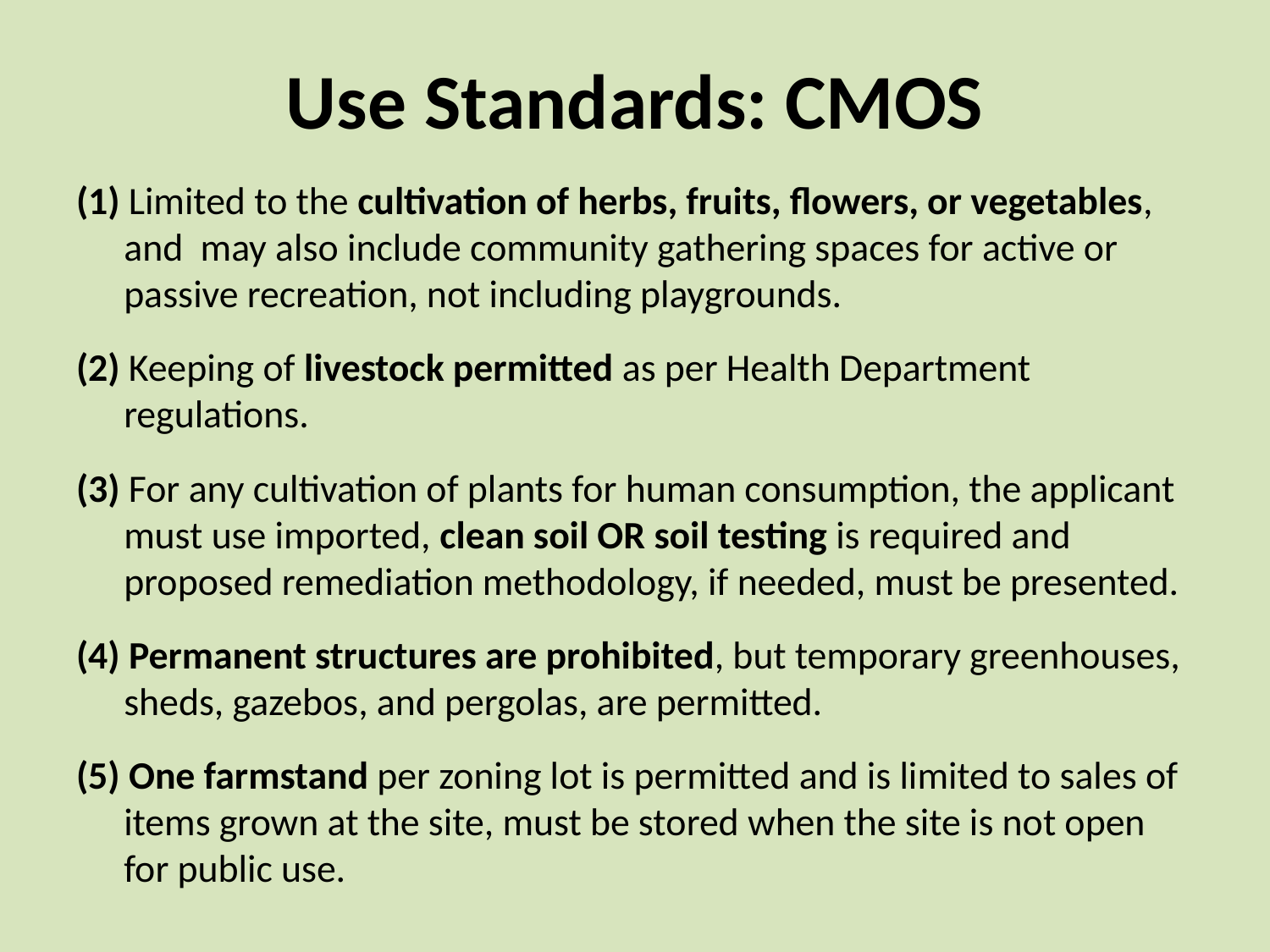

# Use Standards: CMOS
(1) Limited to the cultivation of herbs, fruits, flowers, or vegetables, and  may also include community gathering spaces for active or passive recreation, not including playgrounds.

(2) Keeping of livestock permitted as per Health Department regulations.

(3) For any cultivation of plants for human consumption, the applicant must use imported, clean soil OR soil testing is required and proposed remediation methodology, if needed, must be presented.

(4) Permanent structures are prohibited, but temporary greenhouses, sheds, gazebos, and pergolas, are permitted.

(5) One farmstand per zoning lot is permitted and is limited to sales of items grown at the site, must be stored when the site is not open for public use.